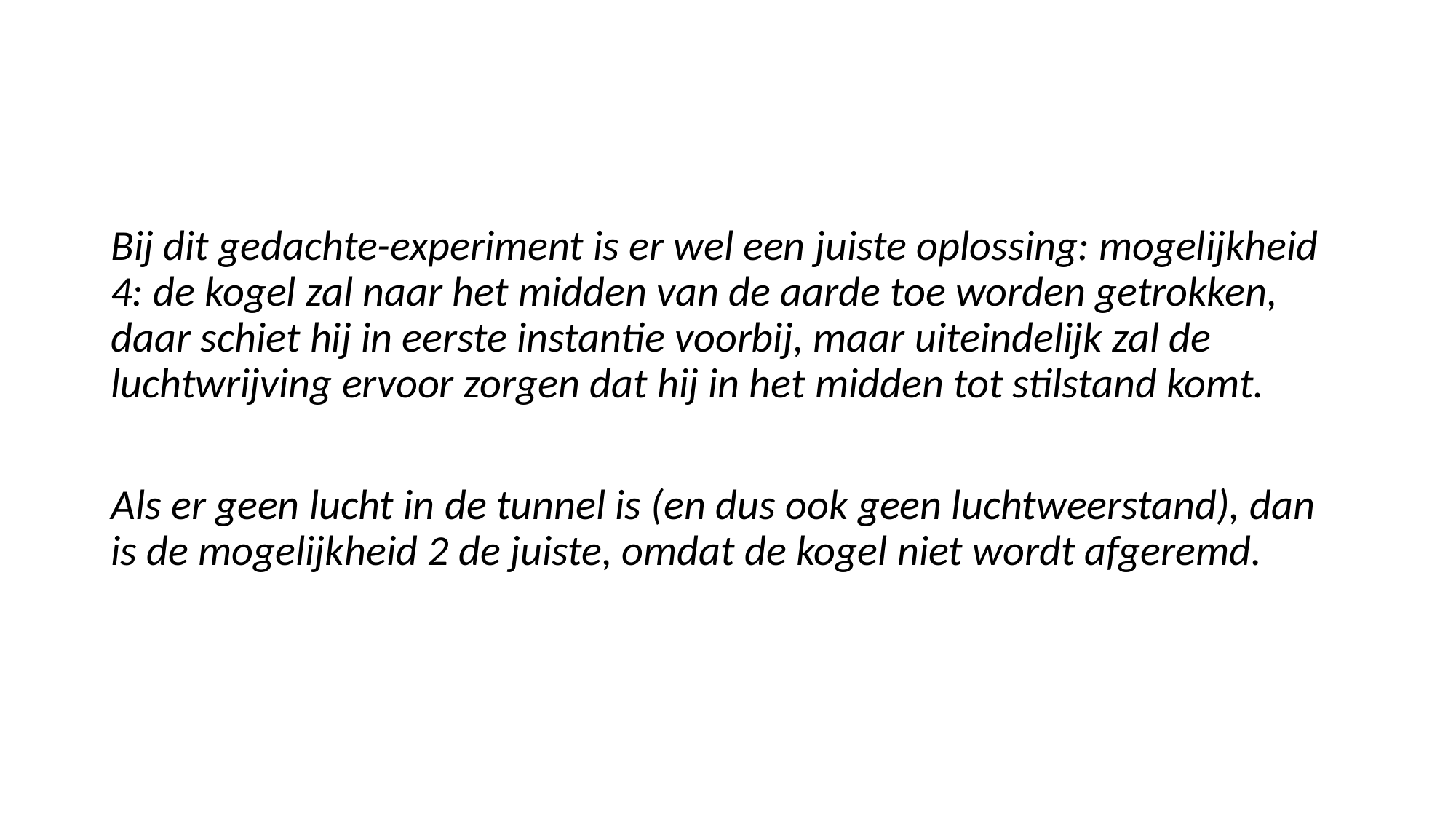

#
Bij dit gedachte-experiment is er wel een juiste oplossing: mogelijkheid 4: de kogel zal naar het midden van de aarde toe worden getrokken, daar schiet hij in eerste instantie voorbij, maar uiteindelijk zal de luchtwrijving ervoor zorgen dat hij in het midden tot stilstand komt.

Als er geen lucht in de tunnel is (en dus ook geen luchtweerstand), dan is de mogelijkheid 2 de juiste, omdat de kogel niet wordt afgeremd.